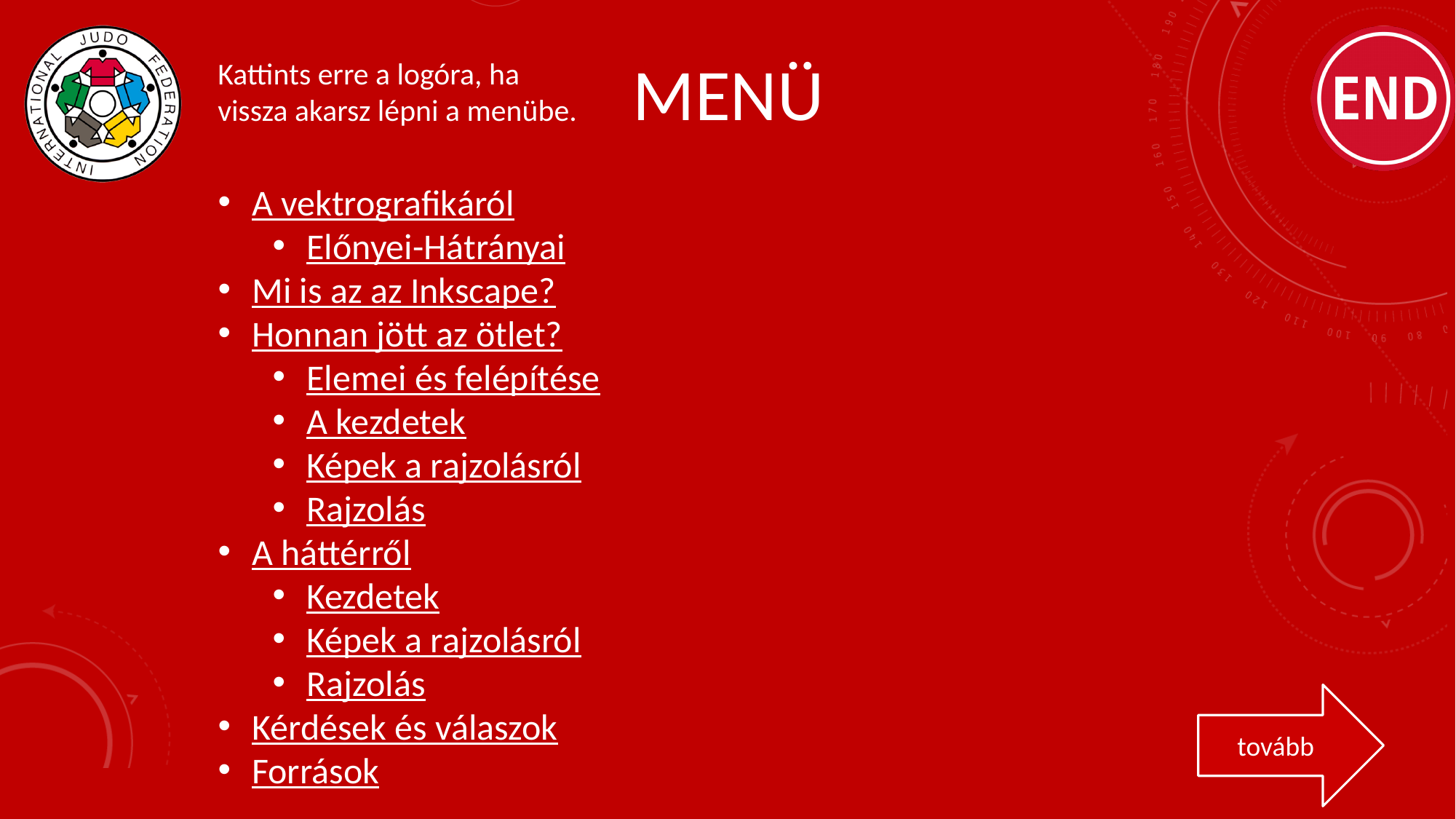

# Menü
Kattints erre a logóra, ha vissza akarsz lépni a menübe.
A vektrografikáról
Előnyei-Hátrányai
Mi is az az Inkscape?
Honnan jött az ötlet?
Elemei és felépítése
A kezdetek
Képek a rajzolásról
Rajzolás
A háttérről
Kezdetek
Képek a rajzolásról
Rajzolás
Kérdések és válaszok
Források

tovább